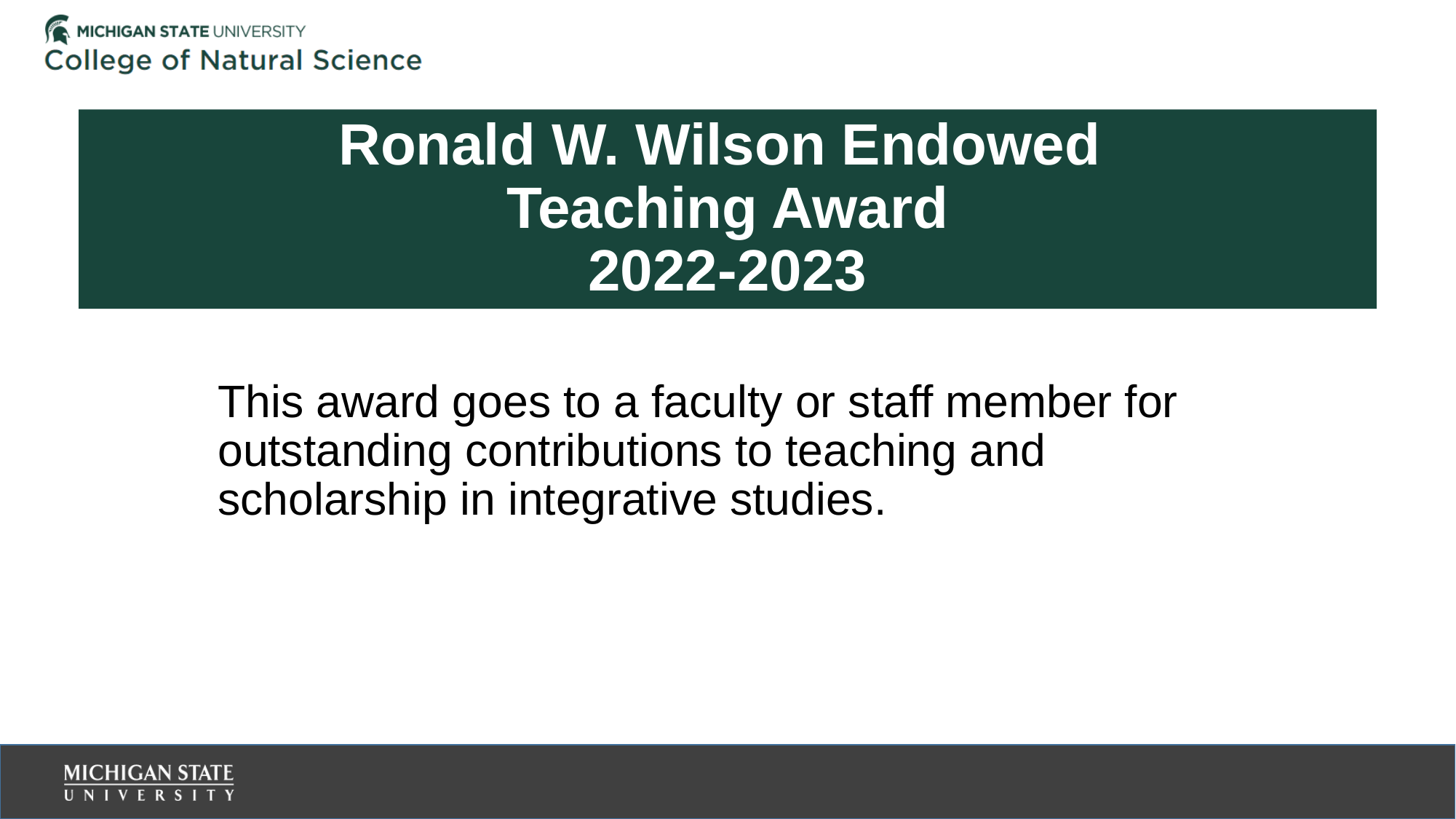

# Ronald W. Wilson Endowed Teaching Award 2022-2023

This award goes to a faculty or staff member for outstanding contributions to teaching and scholarship in integrative studies.